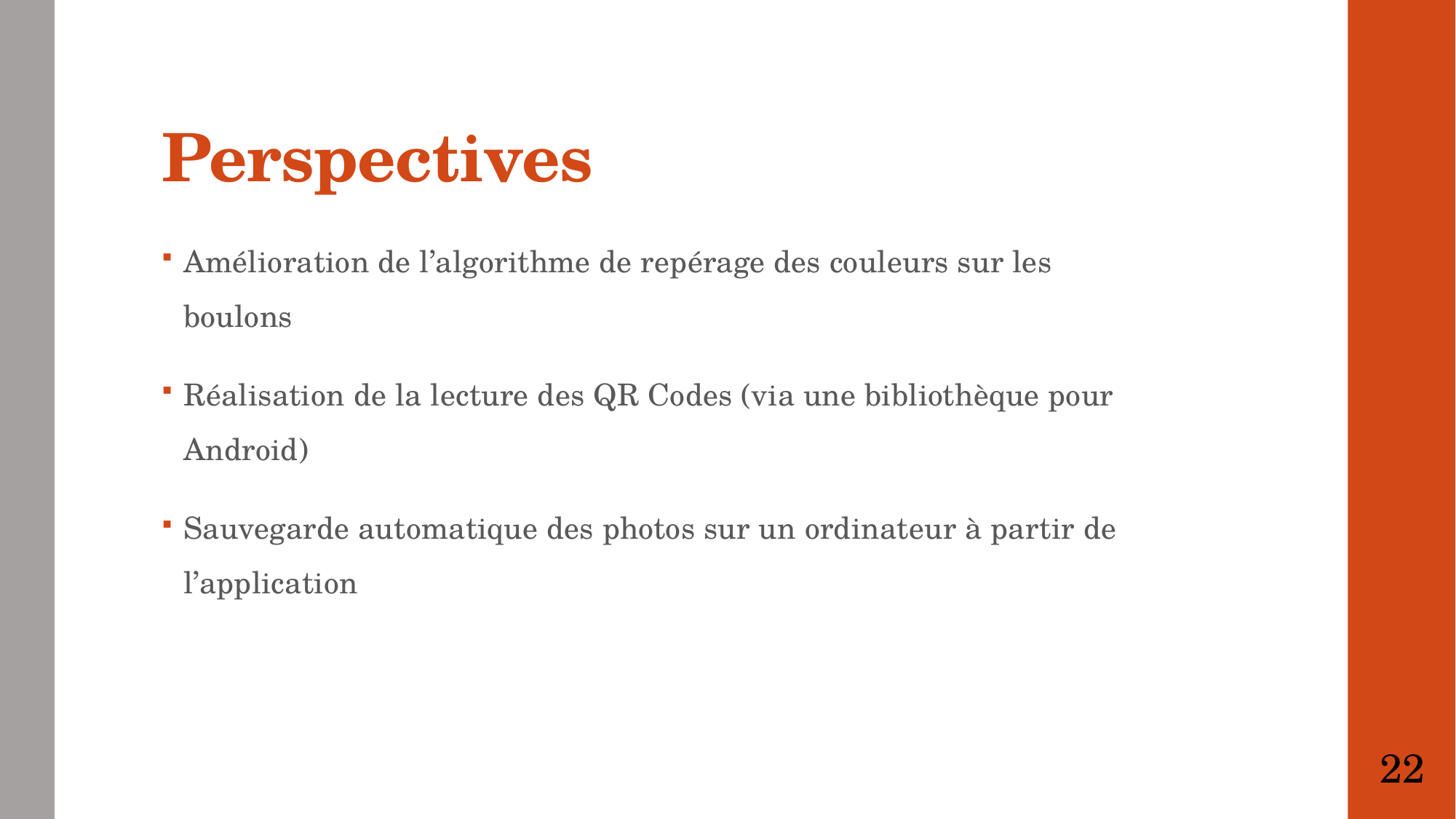

# Perspectives
Amélioration de l’algorithme de repérage des couleurs sur les boulons
Réalisation de la lecture des QR Codes (via une bibliothèque pour Android)
Sauvegarde automatique des photos sur un ordinateur à partir de l’application

22